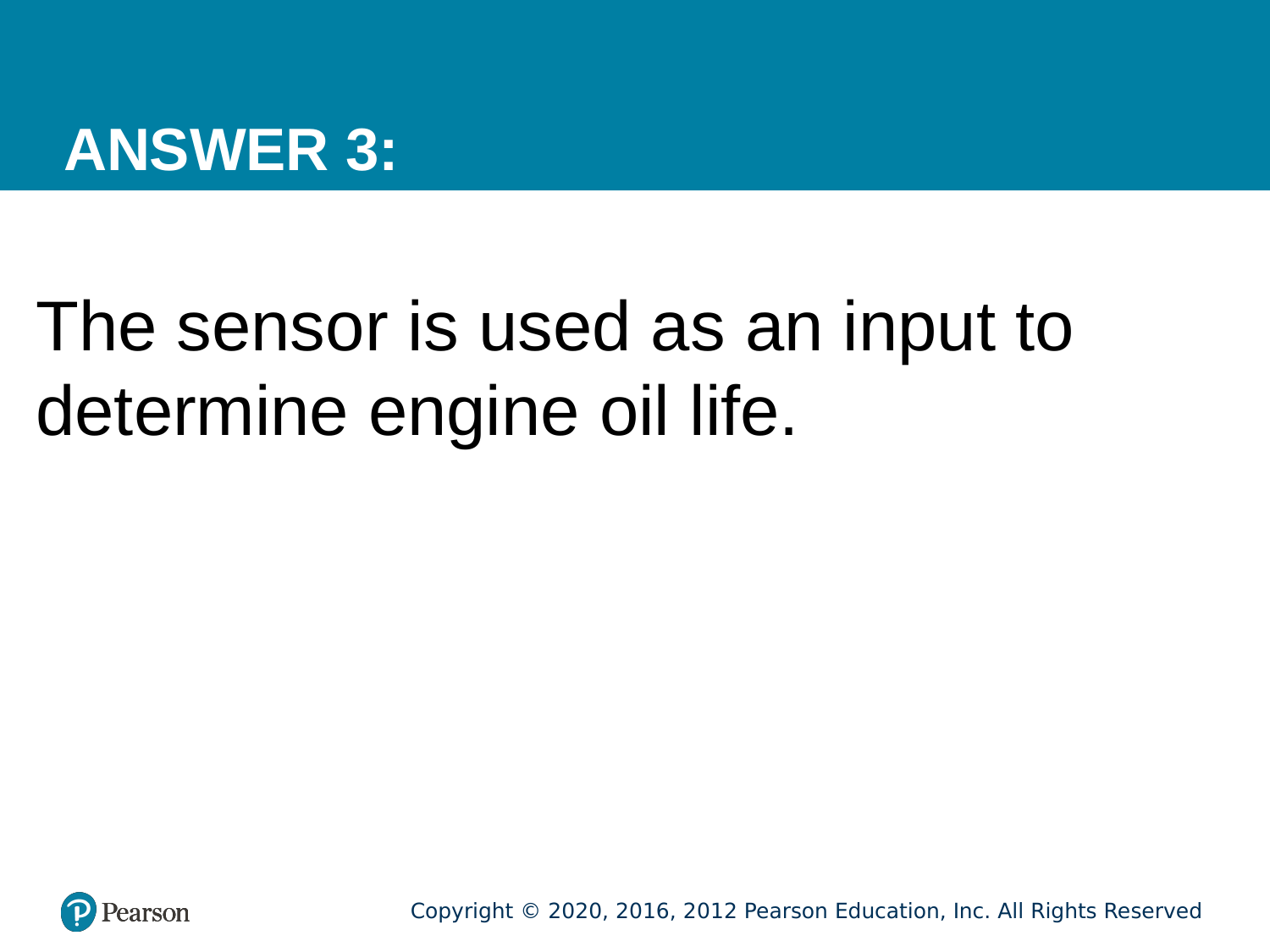

# ANSWER 3:
The sensor is used as an input to determine engine oil life.